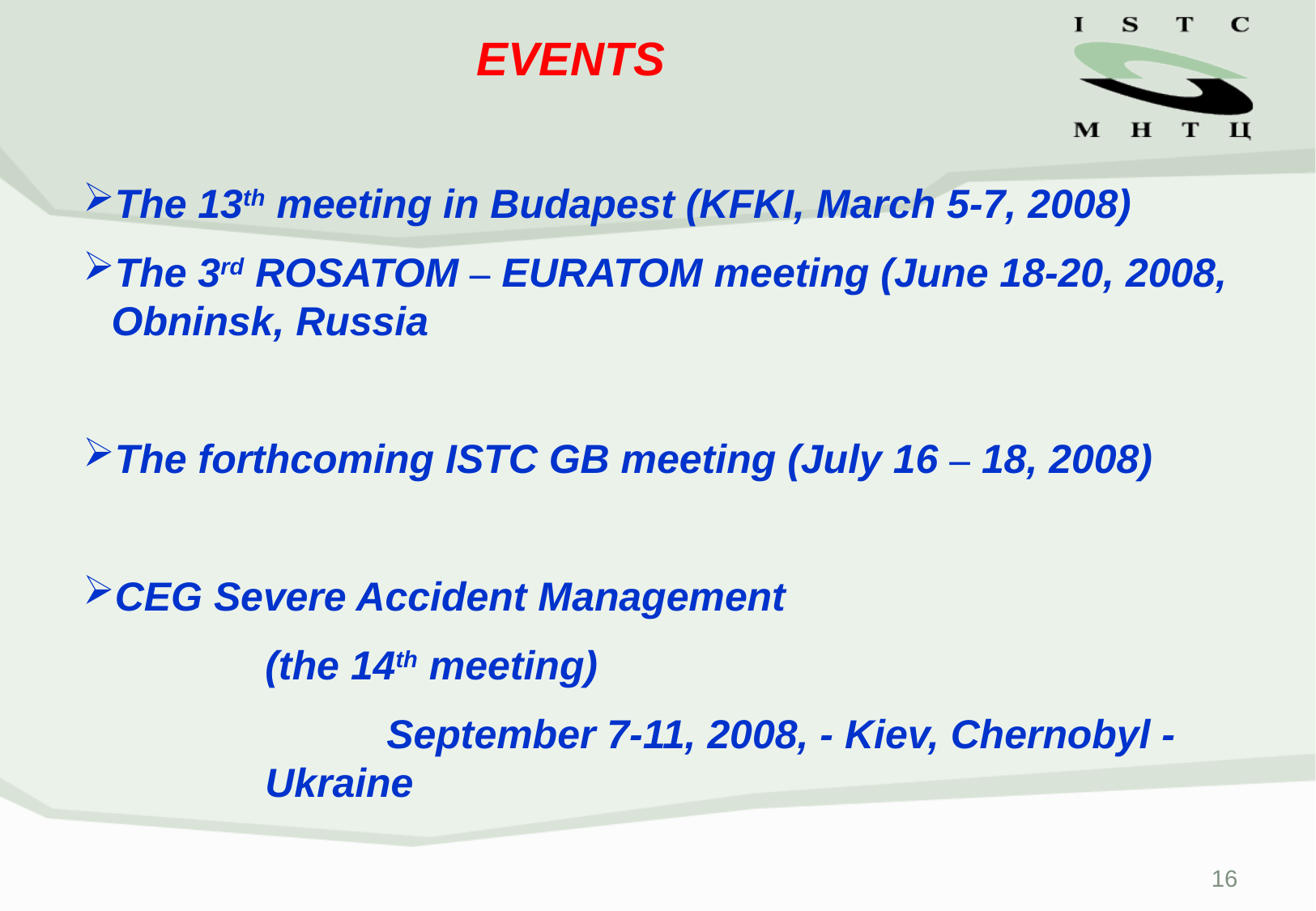

# EVENTS

The 13th meeting in Budapest (KFKI, March 5-7, 2008)
The 3rd ROSATOM – EURATOM meeting (June 18-20, 2008, Obninsk, Russia

The forthcoming ISTC GB meeting (July 16 – 18, 2008)

CEG Severe Accident Management
(the 14th meeting)
	September 7-11, 2008, - Kiev, Chernobyl - Ukraine

16